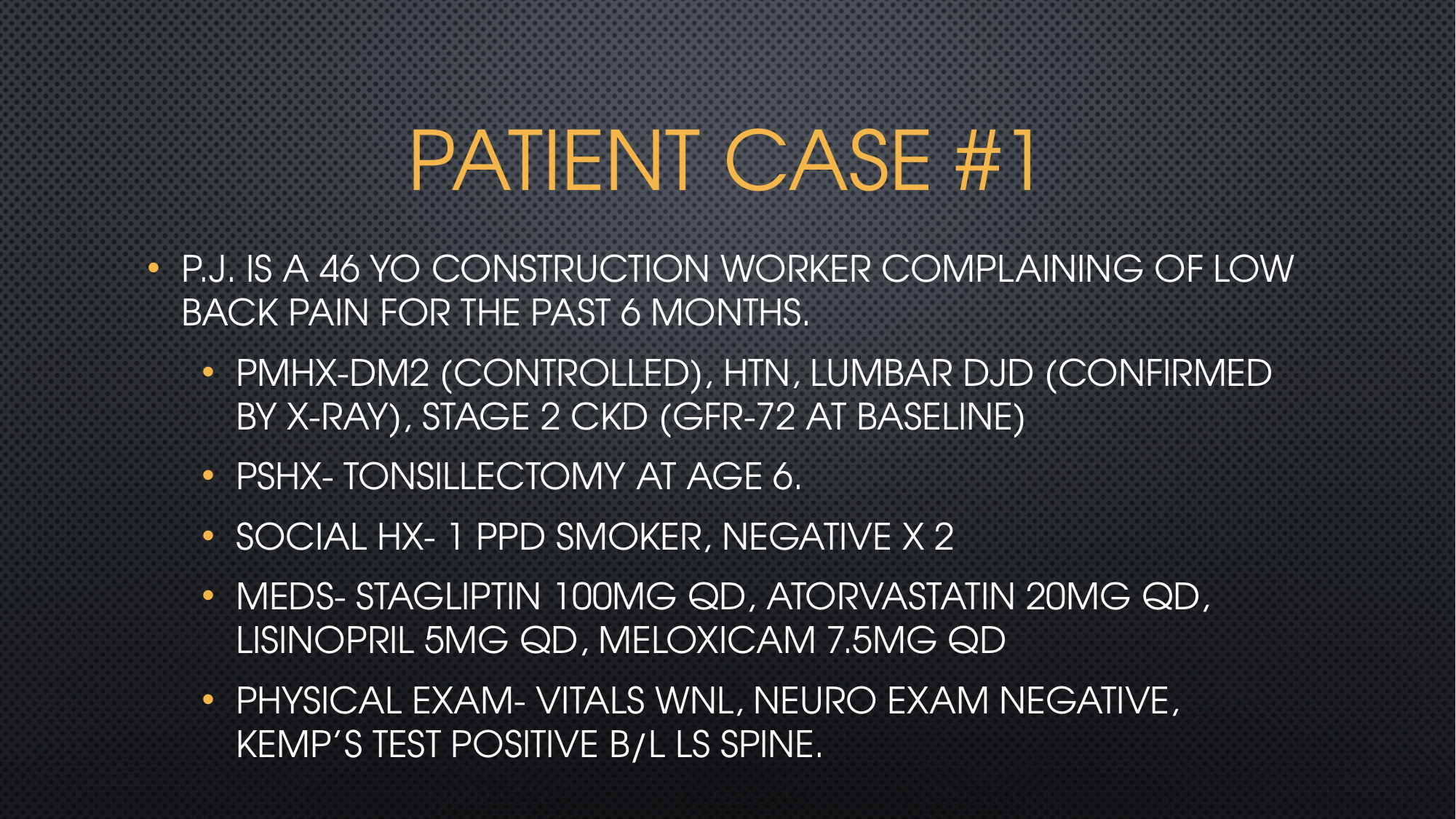

# Patient Case #1
P.J. is a 46 yo construction worker complaining of low back pain for the past 6 months.
PMHx-DM2 (controlled), HTN, Lumbar DJD (confirmed by x-ray), Stage 2 CKD (GFR-72 at baseline)
PSHx- Tonsillectomy at age 6.
Social Hx- 1 ppd smoker, Negative x 2
Meds- Stagliptin 100mg QD, Atorvastatin 20mg QD, Lisinopril 5mg QD, Meloxicam 7.5mg QD
Physical Exam- Vitals WNL, Neuro exam negative, Kemp’s test positive b/l LS spine.